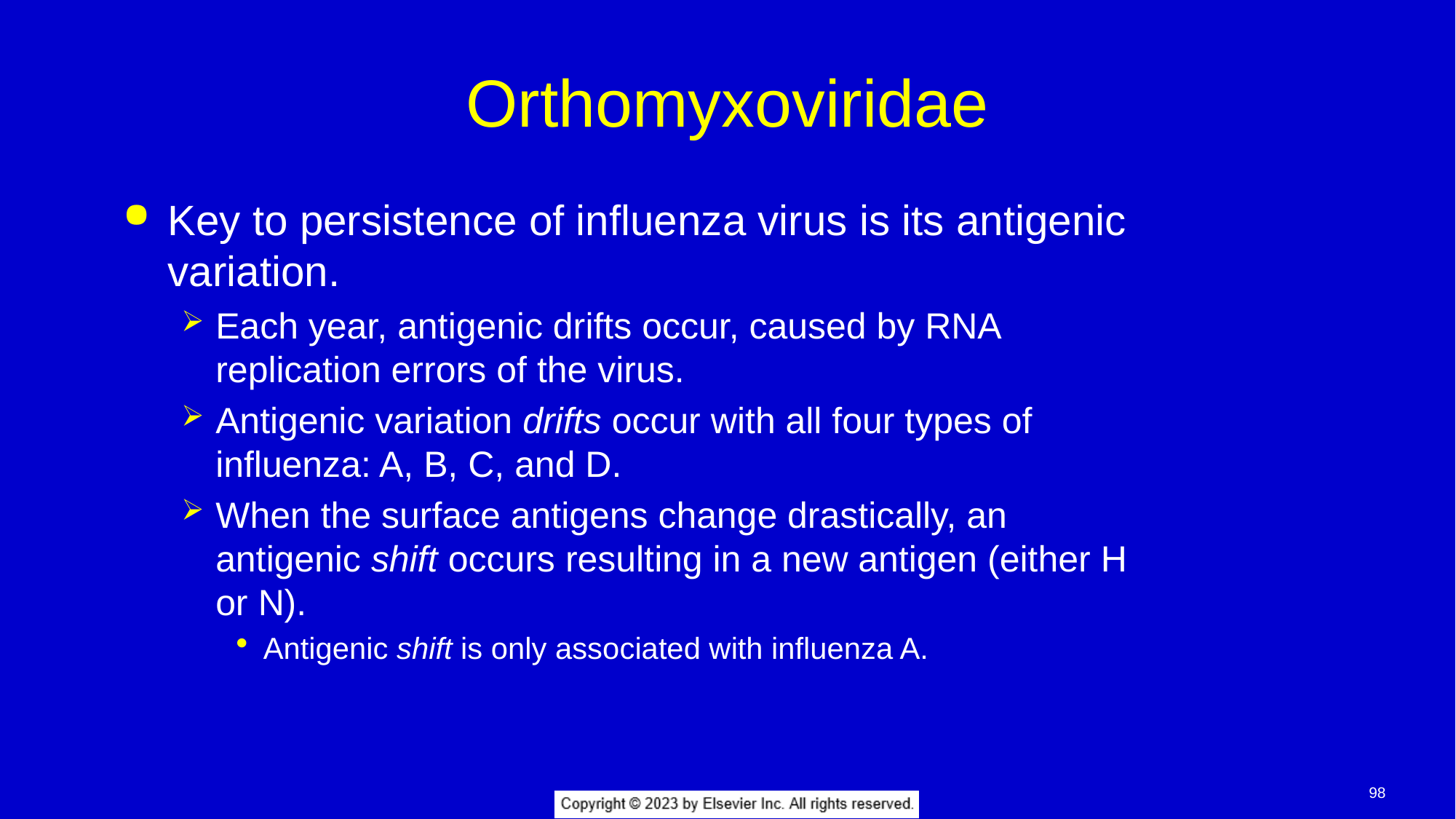

# Orthomyxoviridae
Key to persistence of influenza virus is its antigenic variation.
Each year, antigenic drifts occur, caused by RNA replication errors of the virus.
Antigenic variation drifts occur with all four types of influenza: A, B, C, and D.
When the surface antigens change drastically, an antigenic shift occurs resulting in a new antigen (either H or N).
Antigenic shift is only associated with influenza A.